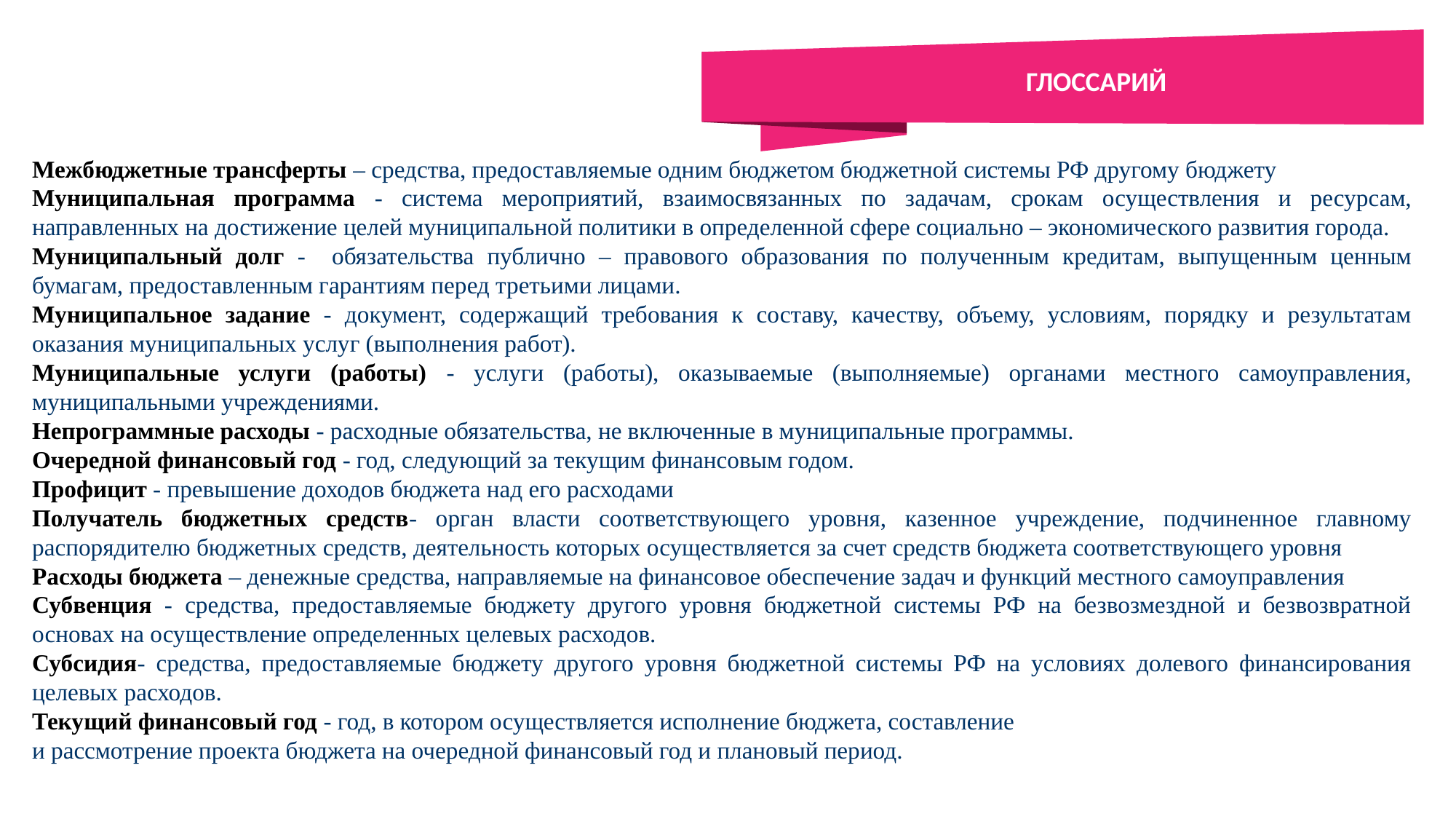

# глоссарий

Межбюджетные трансферты – средства, предоставляемые одним бюджетом бюджетной системы РФ другому бюджету
Муниципальная программа - система мероприятий, взаимоcвязанных по задачам, срокам осуществления и ресурсам, направленных на достижение целей муниципальной политики в определенной сфере социально – экономического развития города.
Муниципальный долг -  обязательства публично – правового образования по полученным кредитам, выпущенным ценным бумагам, предоставленным гарантиям перед третьими лицами.
Муниципальное задание - документ, содержащий требования к составу, качеству, объему, условиям, порядку и результатам оказания муниципальных услуг (выполнения работ).
Муниципальные услуги (работы) - услуги (работы), оказываемые (выполняемые) органами местного самоуправления, муниципальными учреждениями.
Непрограммные расходы - расходные обязательства, не включенные в муниципальные программы.
Очередной финансовый год - год, следующий за текущим финансовым годом.
Профицит - превышение доходов бюджета над его расходами
Получатель бюджетных средств- орган власти соответствующего уровня, казенное учреждение, подчиненное главному распорядителю бюджетных средств, деятельность которых осуществляется за счет средств бюджета соответствующего уровня
Расходы бюджета – денежные средства, направляемые на финансовое обеспечение задач и функций местного самоуправления
Субвенция - средства, предоставляемые бюджету другого уровня бюджетной системы РФ на безвозмездной и безвозвратной основах на осуществление определенных целевых расходов.
Субсидия- средства, предоставляемые бюджету другого уровня бюджетной системы РФ на условиях долевого финансирования целевых расходов.
Текущий финансовый год - год, в котором осуществляется исполнение бюджета, составление
и рассмотрение проекта бюджета на очередной финансовый год и плановый период.

Photo credit: padrinan via Pixabay (Creative Commons Zero license)